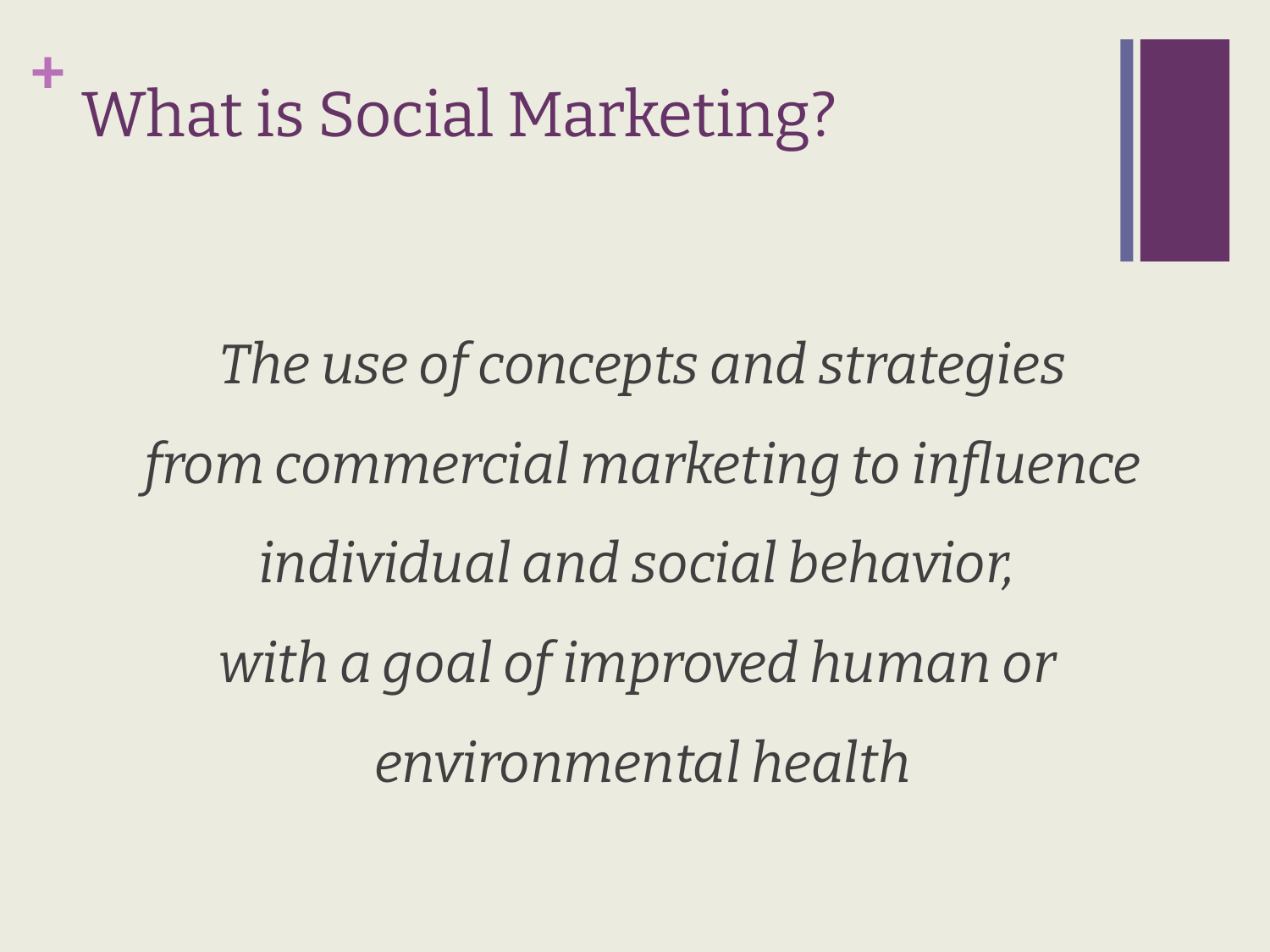

# What is Social Marketing?
 The use of concepts and strategies
from commercial marketing to influence individual and social behavior,
with a goal of improved human or
environmental health